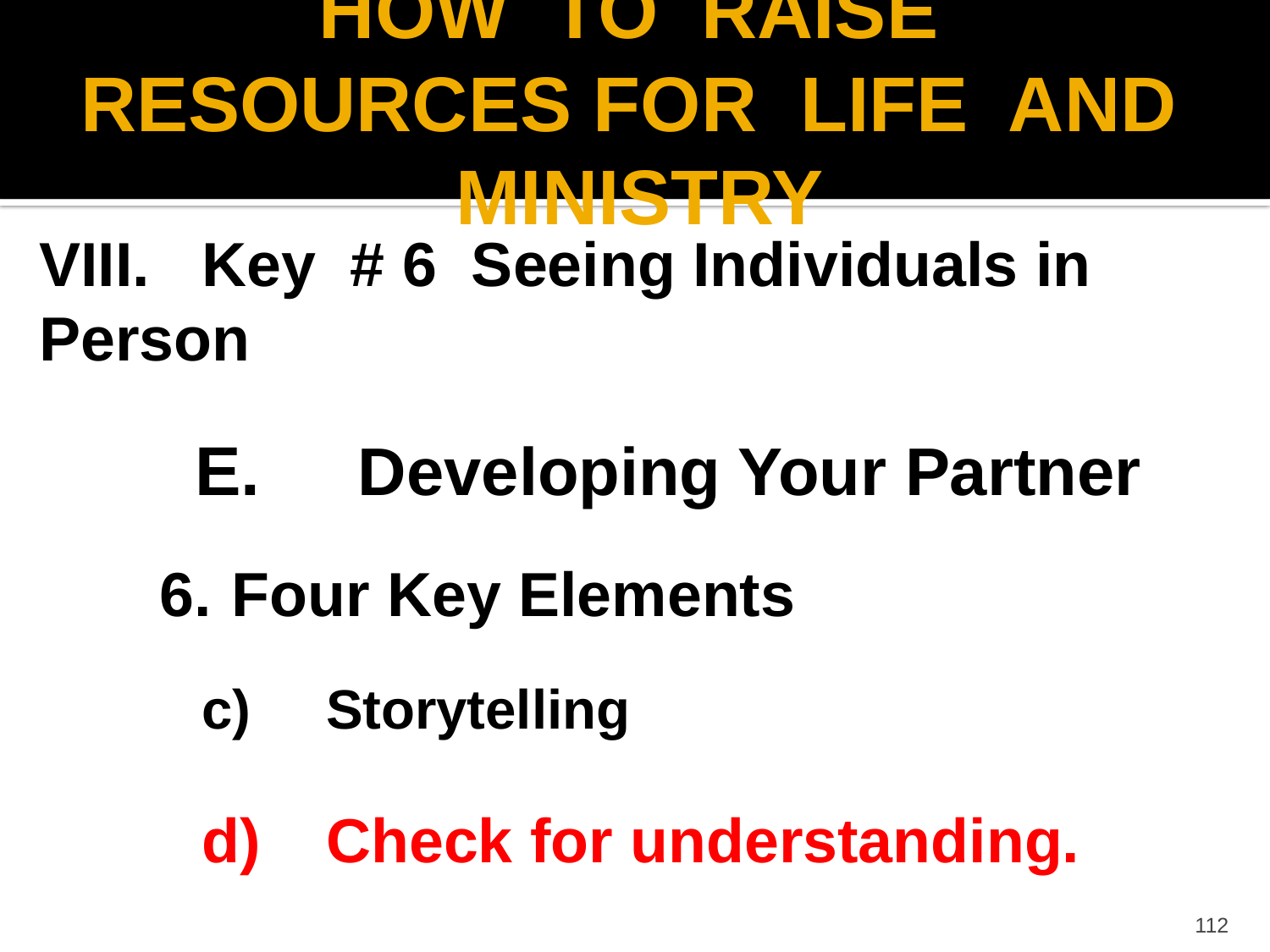

# HOW  TO  RAISE  RESOURCES FOR  LIFE  AND  MINISTRY
VIII.   Key  # 6  Seeing Individuals in Person

	E.	  Developing Your Partner

			   6.	Four Key Elements

			c)  	Storytelling

			d)	Check for understanding.

112